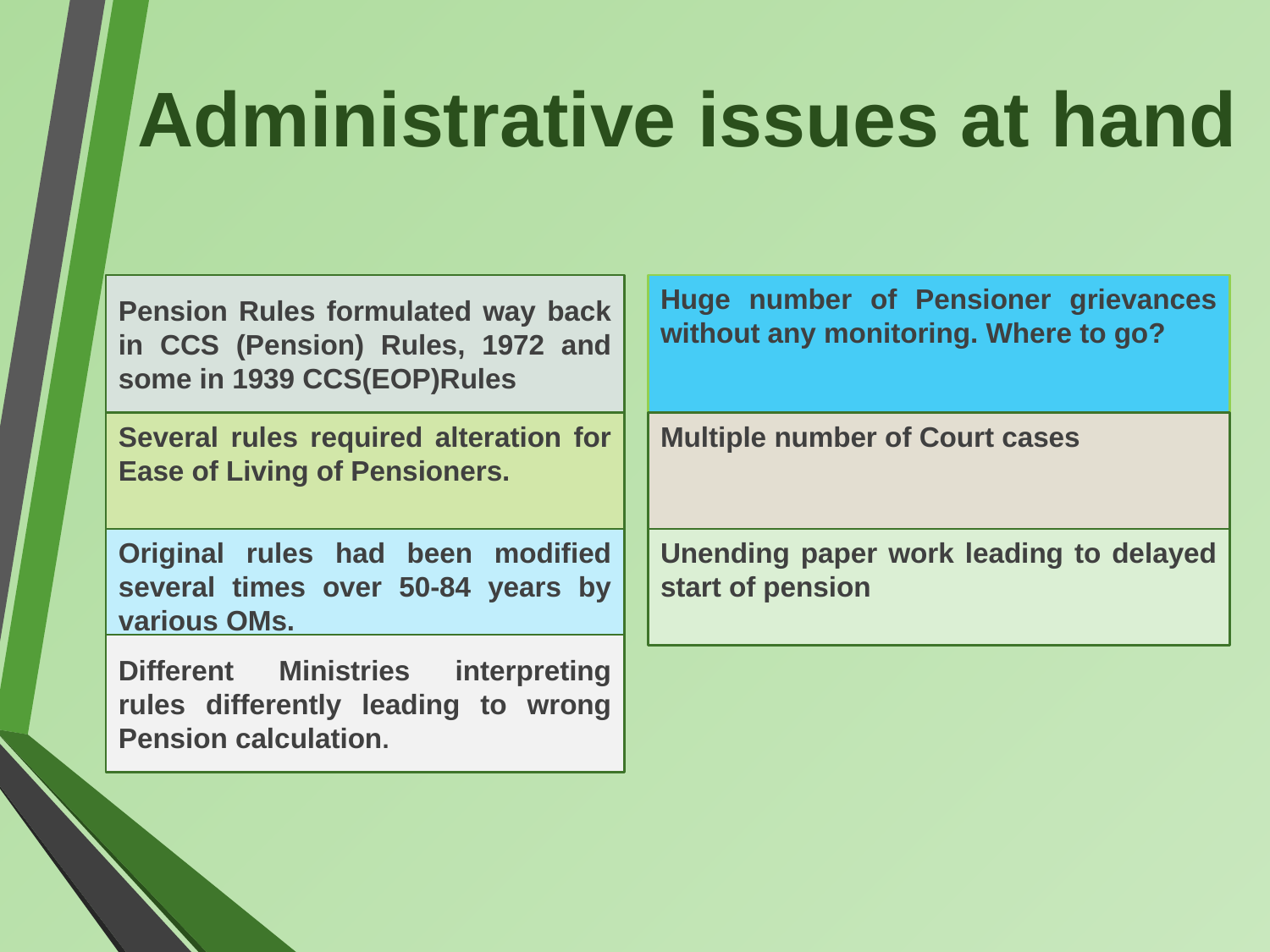

# Administrative issues at hand
Pension Rules formulated way back in CCS (Pension) Rules, 1972 and some in 1939 CCS(EOP)Rules
Huge number of Pensioner grievances without any monitoring. Where to go?

Several rules required alteration for Ease of Living of Pensioners.
Multiple number of Court cases
Original rules had been modified several times over 50-84 years by various OMs.

Unending paper work leading to delayed start of pension
Different Ministries interpreting rules differently leading to wrong Pension calculation.